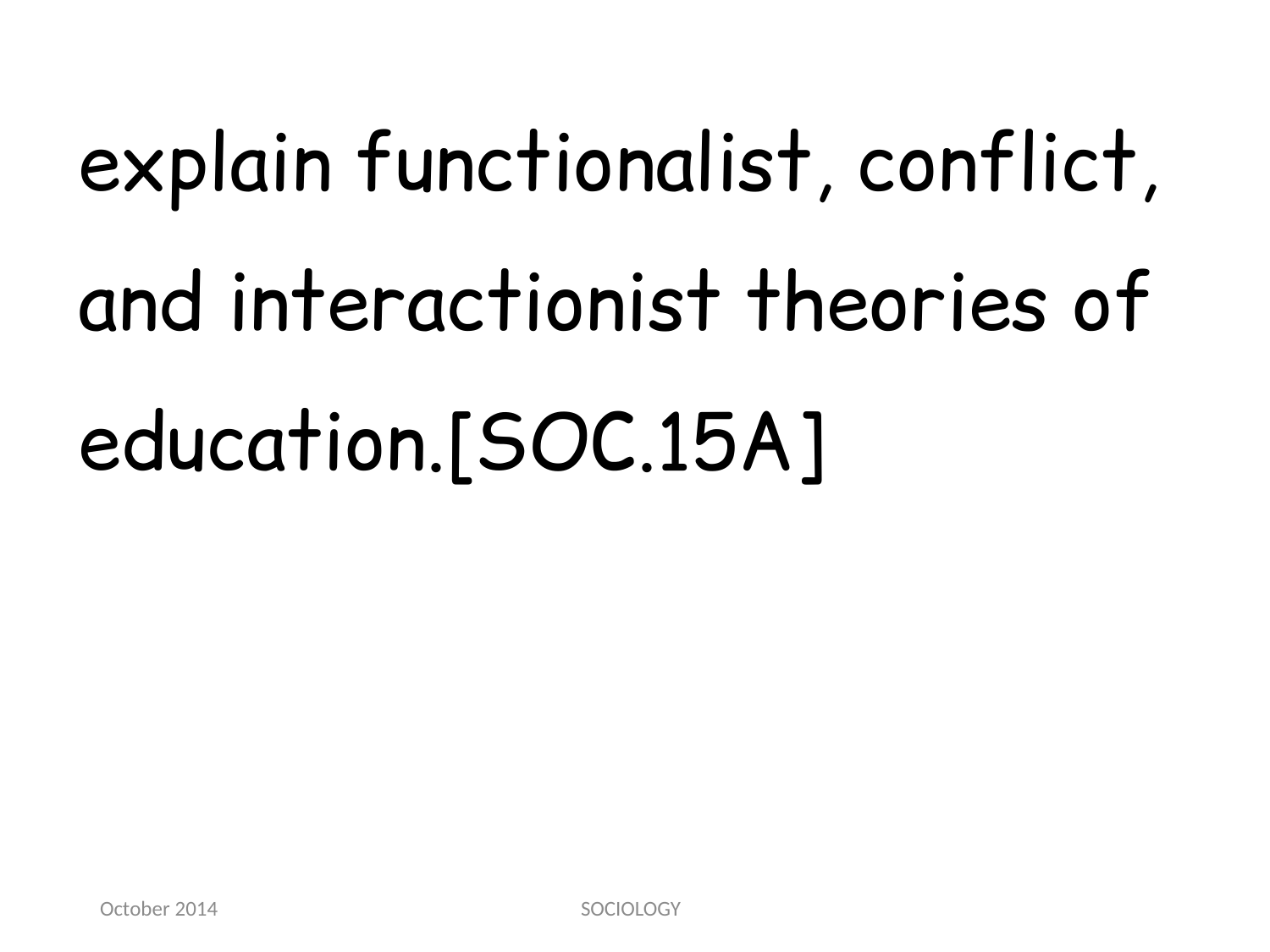

explain functionalist, conflict, and interactionist theories of education.[SOC.15A]
October 2014
SOCIOLOGY